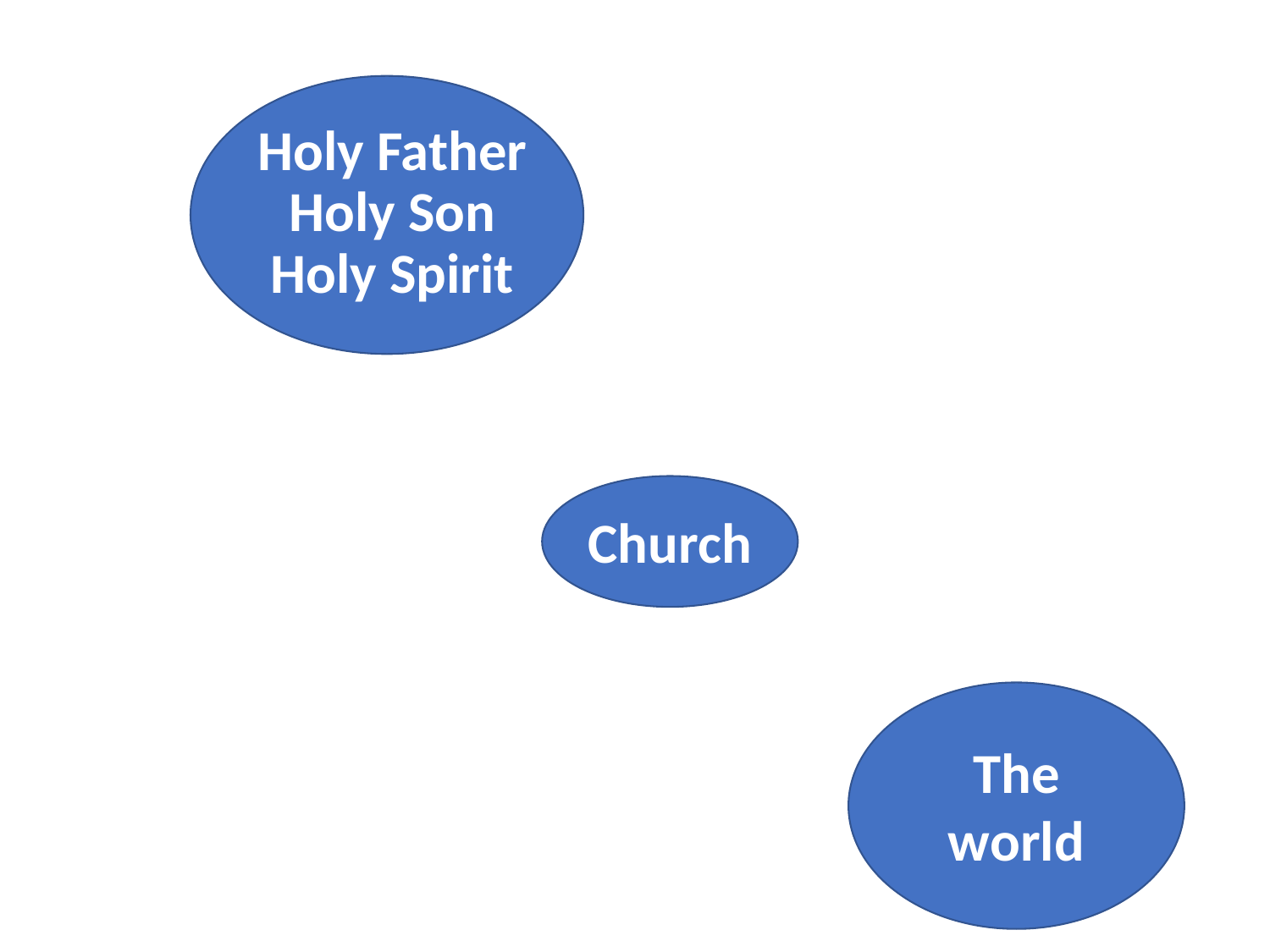

Holy Father
Holy Son
Holy Spirit

Church

The world